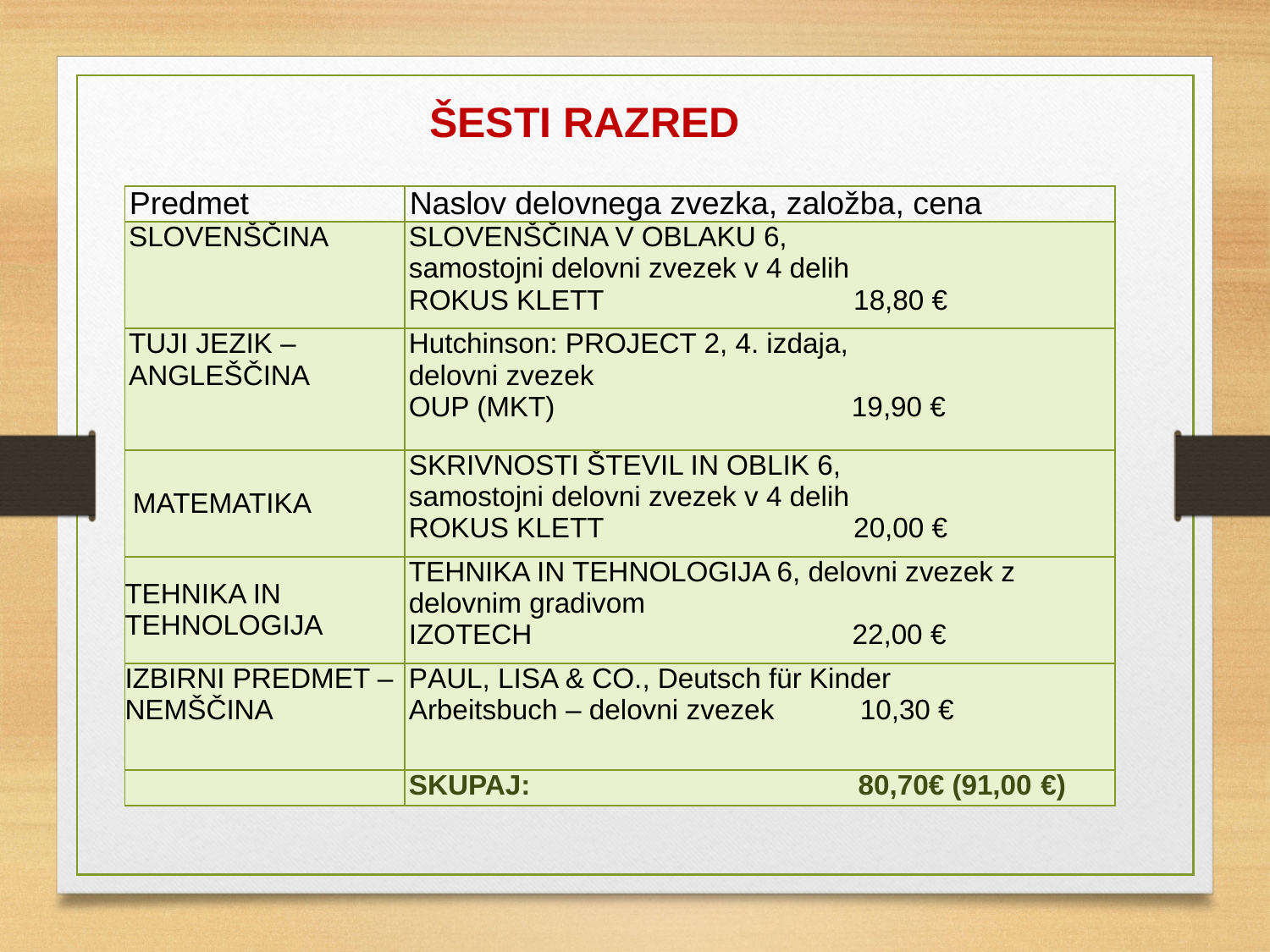

ŠESTI RAZRED
| Predmet | Naslov delovnega zvezka, založba, cena |
| --- | --- |
| SLOVENŠČINA | SLOVENŠČINA V OBLAKU 6, samostojni delovni zvezek v 4 delih ROKUS KLETT 18,80 € |
| TUJI JEZIK – ANGLEŠČINA | Hutchinson: PROJECT 2, 4. izdaja, delovni zvezek OUP (MKT) 19,90 € |
| MATEMATIKA | SKRIVNOSTI ŠTEVIL IN OBLIK 6, samostojni delovni zvezek v 4 delih ROKUS KLETT 20,00 € |
| TEHNIKA IN TEHNOLOGIJA | TEHNIKA IN TEHNOLOGIJA 6, delovni zvezek z delovnim gradivom IZOTECH 22,00 € |
| IZBIRNI PREDMET – NEMŠČINA | PAUL, LISA & CO., Deutsch für Kinder Arbeitsbuch – delovni zvezek 10,30 € |
|  | SKUPAJ: 80,70€ (91,00 €) |